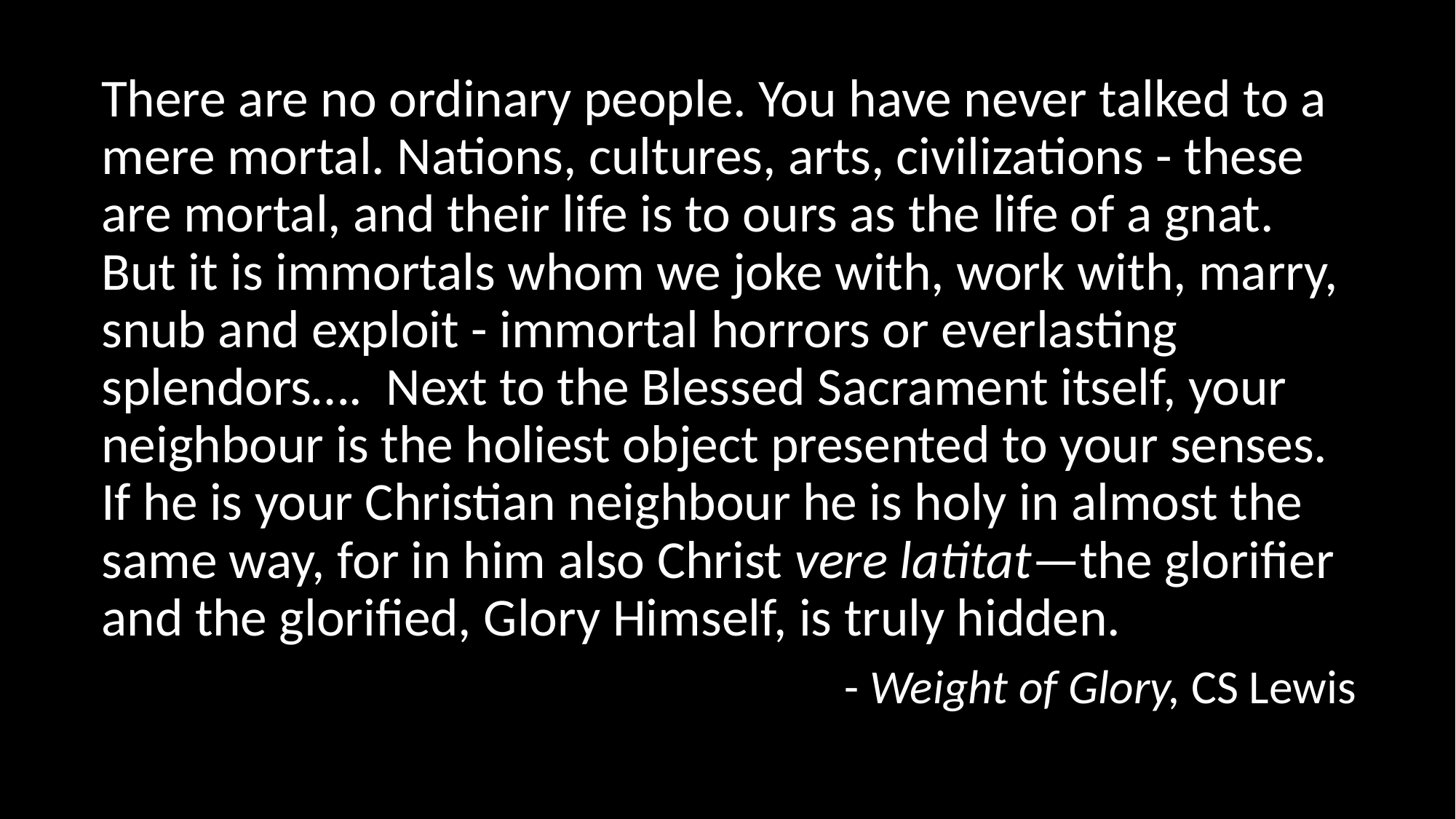

There are no ordinary people. You have never talked to a mere mortal. Nations, cultures, arts, civilizations - these are mortal, and their life is to ours as the life of a gnat. But it is immortals whom we joke with, work with, marry, snub and exploit - immortal horrors or everlasting splendors….  Next to the Blessed Sacrament itself, your neighbour is the holiest object presented to your senses. If he is your Christian neighbour he is holy in almost the same way, for in him also Christ vere latitat—the glorifier and the glorified, Glory Himself, is truly hidden.
- Weight of Glory, CS Lewis